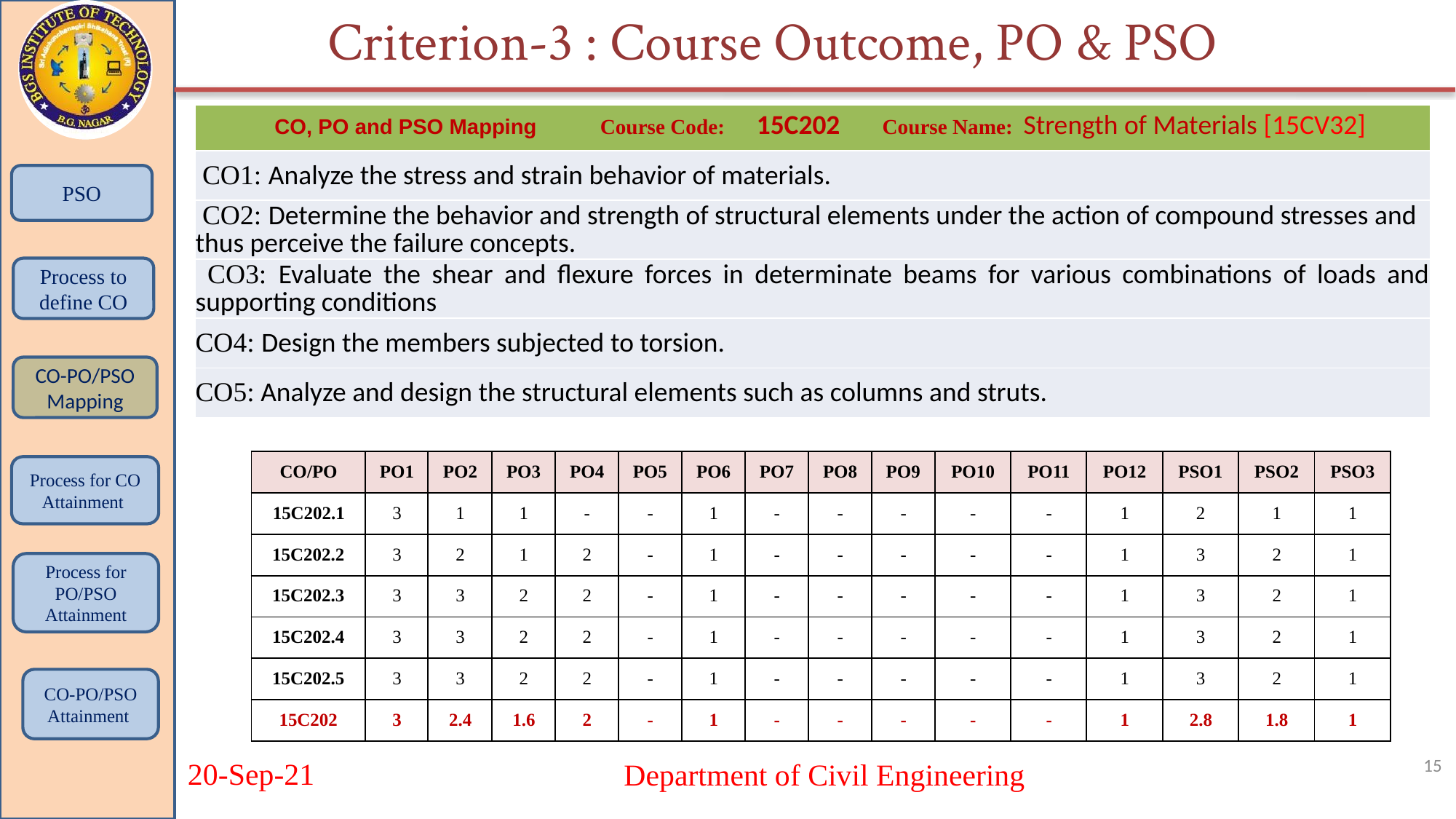

Criterion-3 : Course Outcome, PO & PSO
| CO, PO and PSO Mapping Course Code: 15C202 Course Name: Strength of Materials [15CV32] |
| --- |
| CO1: Analyze the stress and strain behavior of materials. |
| CO2: Determine the behavior and strength of structural elements under the action of compound stresses and thus perceive the failure concepts. |
| CO3: Evaluate the shear and flexure forces in determinate beams for various combinations of loads and supporting conditions |
| CO4: Design the members subjected to torsion. |
| CO5: Analyze and design the structural elements such as columns and struts. |
PSO
Process to define CO
CO-PO/PSO Mapping
| CO/PO | PO1 | PO2 | PO3 | PO4 | PO5 | PO6 | PO7 | PO8 | PO9 | PO10 | PO11 | PO12 | PSO1 | PSO2 | PSO3 |
| --- | --- | --- | --- | --- | --- | --- | --- | --- | --- | --- | --- | --- | --- | --- | --- |
| 15C202.1 | 3 | 1 | 1 | - | - | 1 | - | - | - | - | - | 1 | 2 | 1 | 1 |
| 15C202.2 | 3 | 2 | 1 | 2 | - | 1 | - | - | - | - | - | 1 | 3 | 2 | 1 |
| 15C202.3 | 3 | 3 | 2 | 2 | - | 1 | - | - | - | - | - | 1 | 3 | 2 | 1 |
| 15C202.4 | 3 | 3 | 2 | 2 | - | 1 | - | - | - | - | - | 1 | 3 | 2 | 1 |
| 15C202.5 | 3 | 3 | 2 | 2 | - | 1 | - | - | - | - | - | 1 | 3 | 2 | 1 |
| 15C202 | 3 | 2.4 | 1.6 | 2 | - | 1 | - | - | - | - | - | 1 | 2.8 | 1.8 | 1 |
Process for CO Attainment
Process for PO/PSO Attainment
CO-PO/PSO Attainment
15
Department of Civil Engineering
20-Sep-21